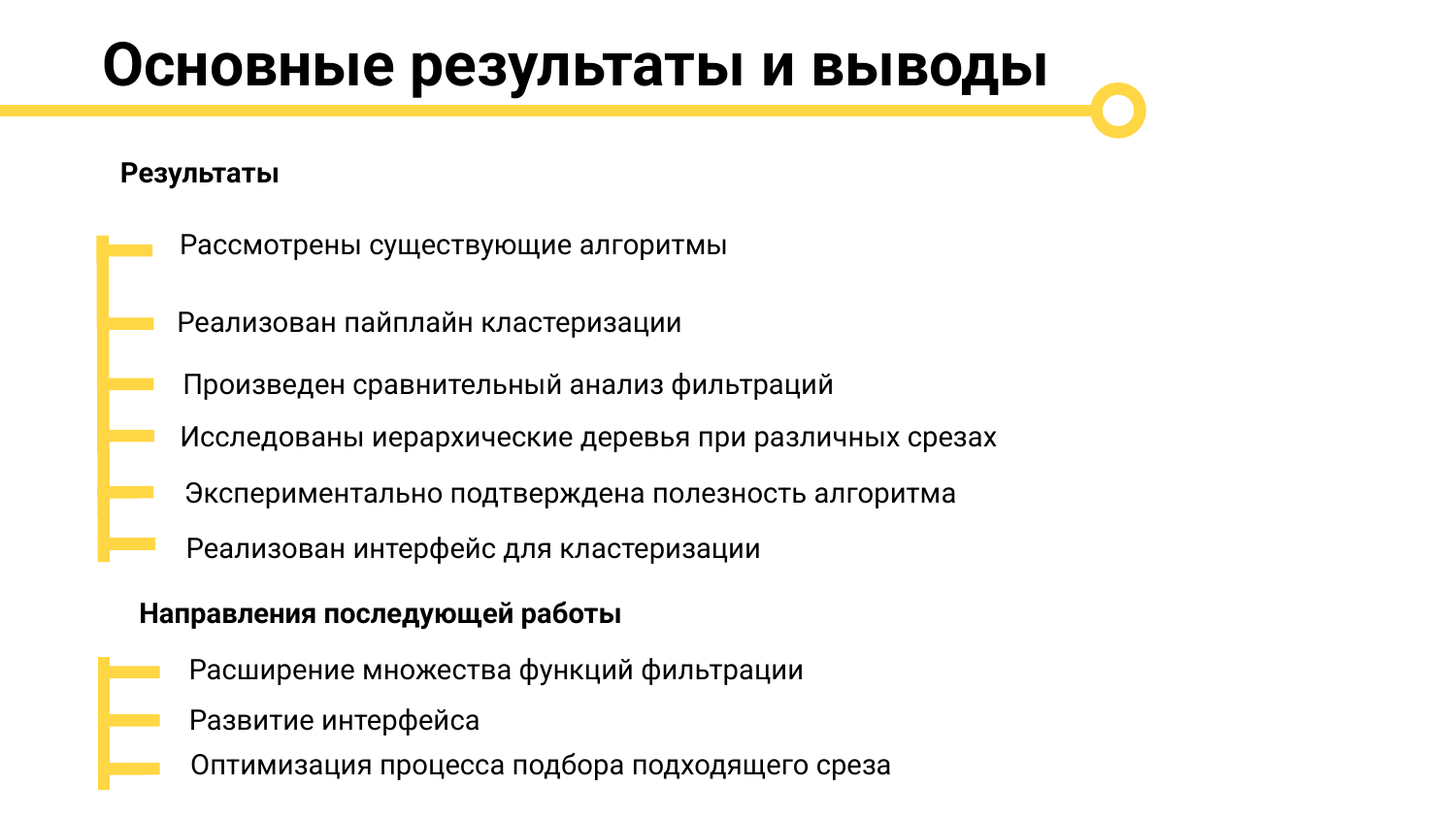

Основные результаты и выводы

Результаты

Рассмотрены существующие алгоритмы

Реализован пайплайн кластеризации
Произведен сравнительный анализ фильтраций
Исследованы иерархические деревья при различных срезах
Экспериментально подтверждена полезность алгоритма

Реализован интерфейс для кластеризации
Направления последующей работы
Расширение множества функций фильтрации
Развитие интерфейса
Оптимизация процесса подбора подходящего среза